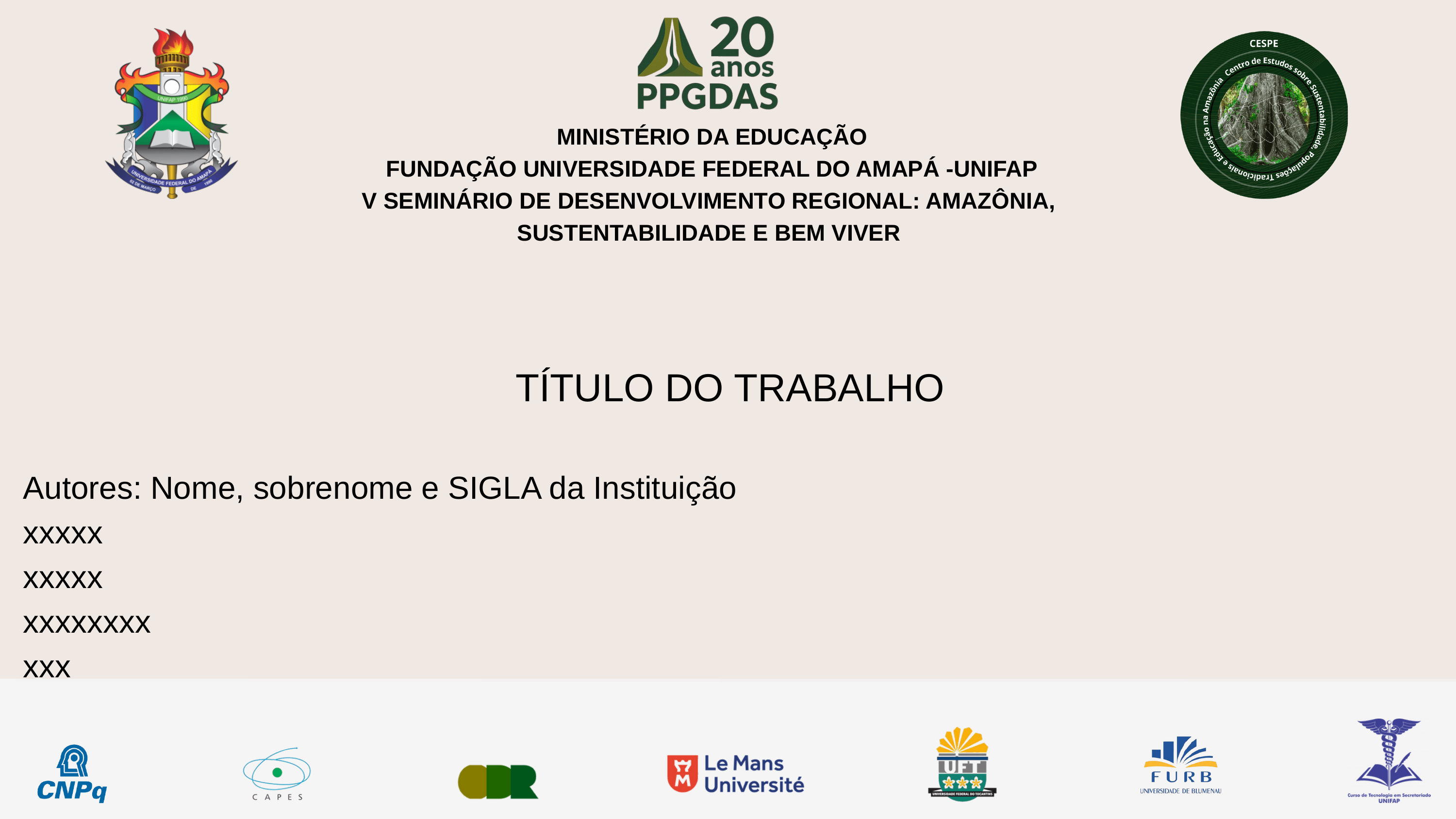

MINISTÉRIO DA EDUCAÇÃO
 FUNDAÇÃO UNIVERSIDADE FEDERAL DO AMAPÁ -UNIFAP
V SEMINÁRIO DE DESENVOLVIMENTO REGIONAL: AMAZÔNIA, SUSTENTABILIDADE E BEM VIVER

TÍTULO DO TRABALHO
Autores: Nome, sobrenome e SIGLA da Instituição
xxxxx
xxxxx
xxxxxxxx
xxx